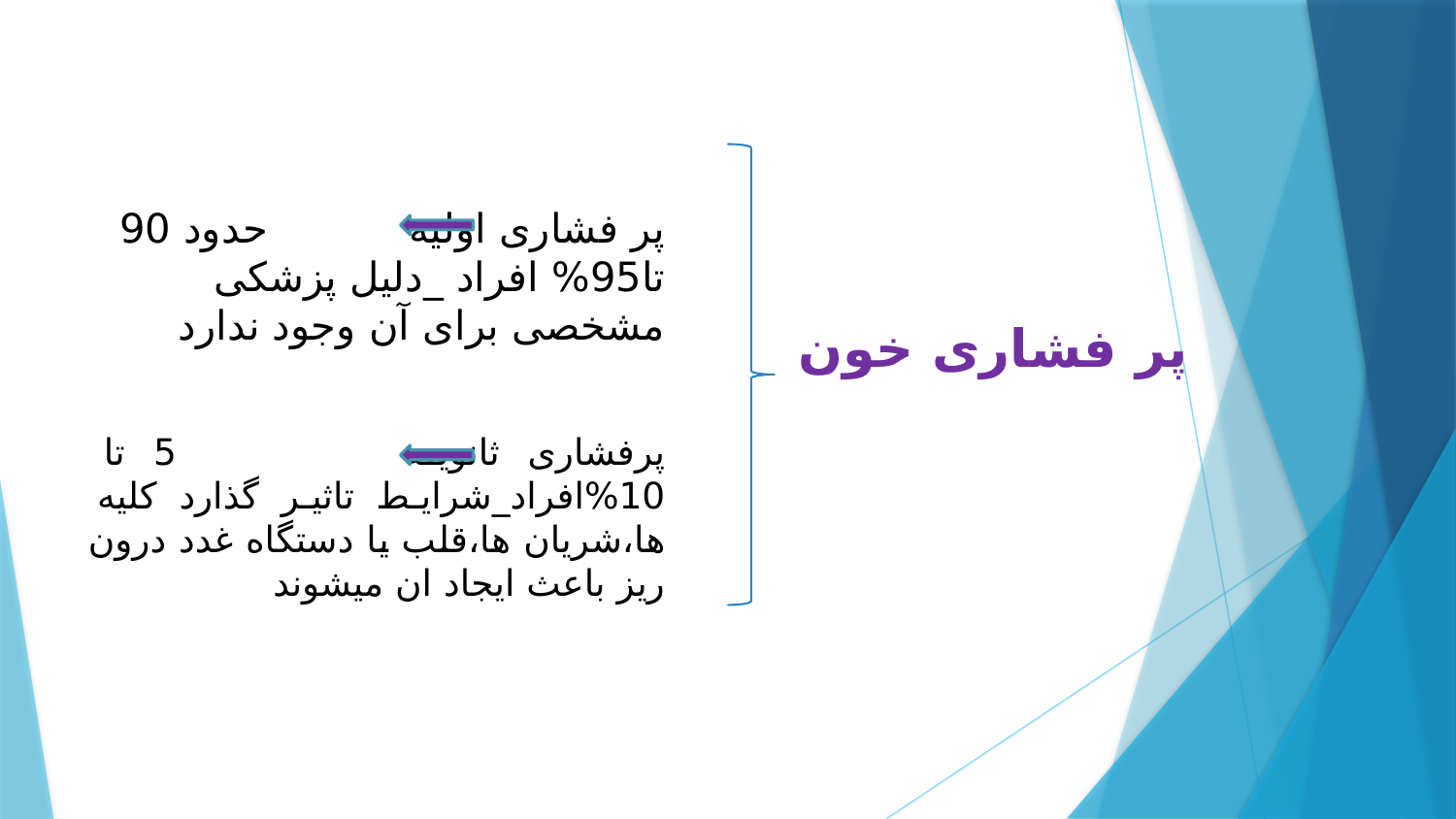

پر فشاری اولیه           حدود 90 تا95% افراد _دلیل پزشکی مشخصی برای آن وجود ندارد

پر فشاری خون
پرفشاری ثانویه        5 تا 10%افراد_شرایط تاثیر گذارد کلیه ها،شریان ها،قلب یا دستگاه غدد درون ریز باعث ایجاد ان میشوند